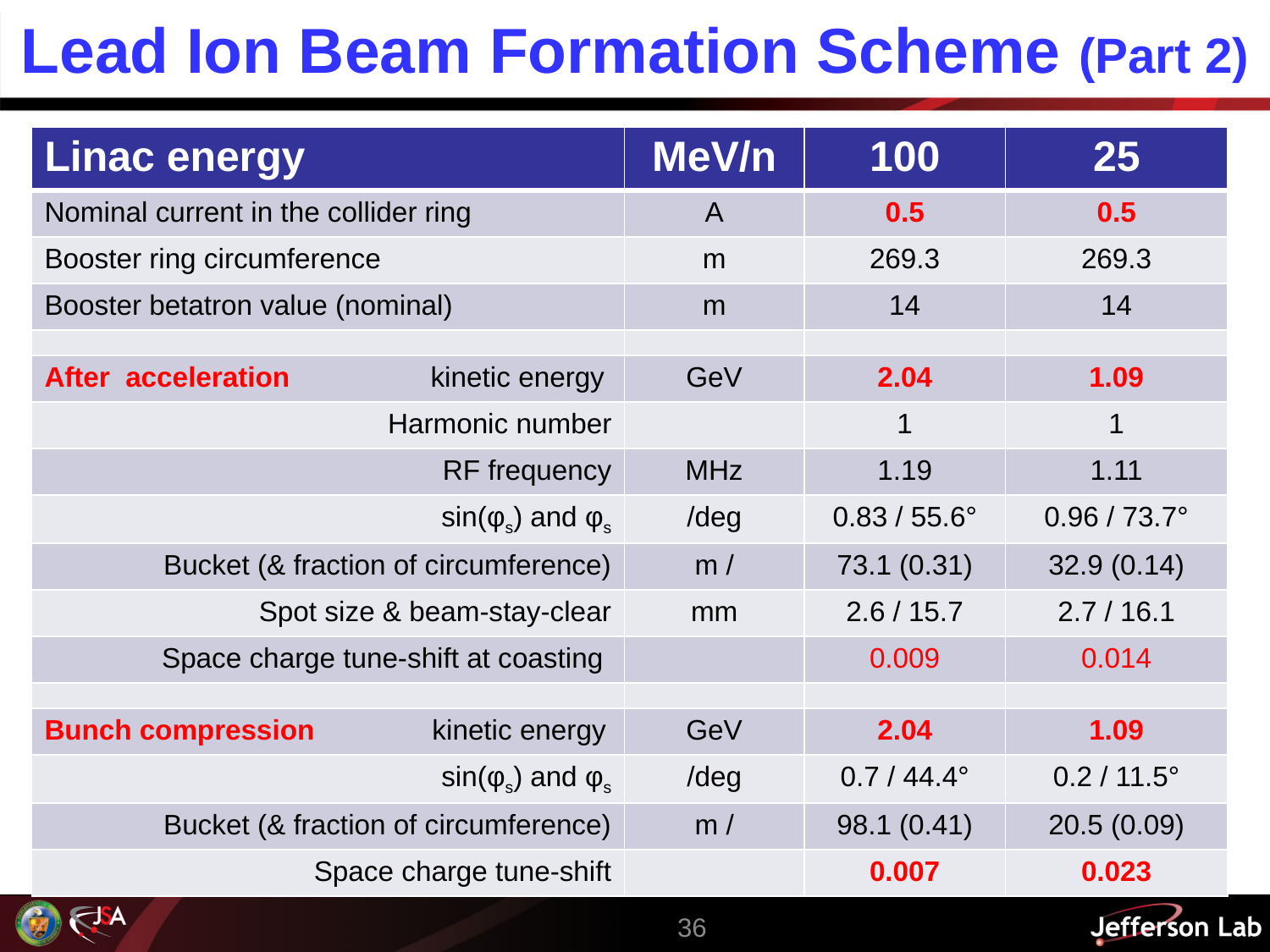

# Lead Ion Beam Formation Scheme (Part 2)
| Linac energy | MeV/n | 100 | 25 |
| --- | --- | --- | --- |
| Nominal current in the collider ring | A | 0.5 | 0.5 |
| Booster ring circumference | m | 269.3 | 269.3 |
| Booster betatron value (nominal) | m | 14 | 14 |
|  |  |  |  |
| After acceleration kinetic energy | GeV | 2.04 | 1.09 |
| Harmonic number |  | 1 | 1 |
| RF frequency | MHz | 1.19 | 1.11 |
| sin(φs) and φs | /deg | 0.83 / 55.6° | 0.96 / 73.7° |
| Bucket (& fraction of circumference) | m / | 73.1 (0.31) | 32.9 (0.14) |
| Spot size & beam-stay-clear | mm | 2.6 / 15.7 | 2.7 / 16.1 |
| Space charge tune-shift at coasting |  | 0.009 | 0.014 |
|  |  |  |  |
| Bunch compression kinetic energy | GeV | 2.04 | 1.09 |
| sin(φs) and φs | /deg | 0.7 / 44.4° | 0.2 / 11.5° |
| Bucket (& fraction of circumference) | m / | 98.1 (0.41) | 20.5 (0.09) |
| Space charge tune-shift |  | 0.007 | 0.023 |
36